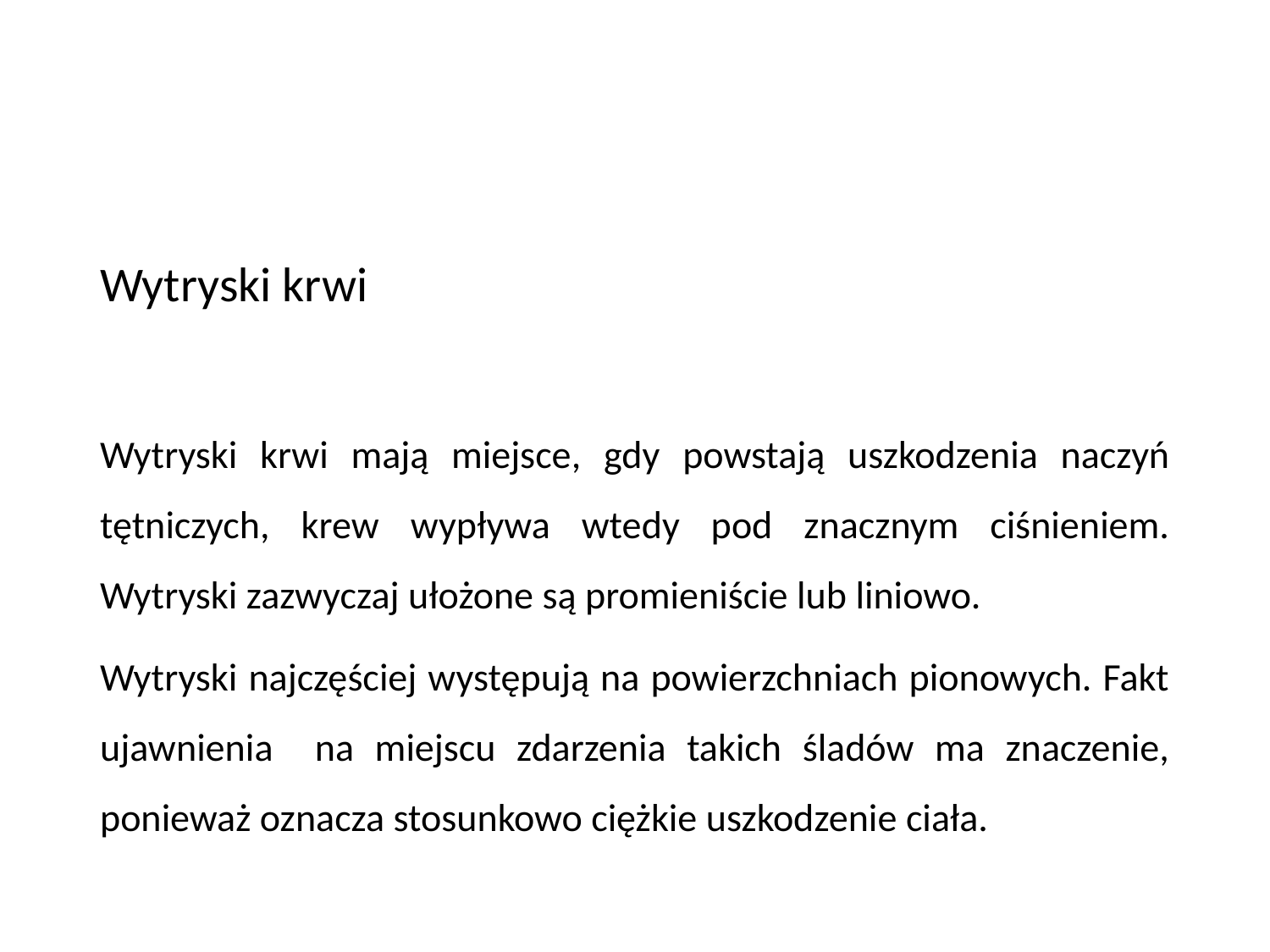

Wytryski krwi

Wytryski krwi mają miejsce, gdy powstają uszkodzenia naczyń tętniczych, krew wypływa wtedy pod znacznym ciśnieniem. Wytryski zazwyczaj ułożone są promieniście lub liniowo.
Wytryski najczęściej występują na powierzchniach pionowych. Fakt ujawnienia  na miejscu zdarzenia takich śladów ma znaczenie, ponieważ oznacza stosunkowo ciężkie uszkodzenie ciała.